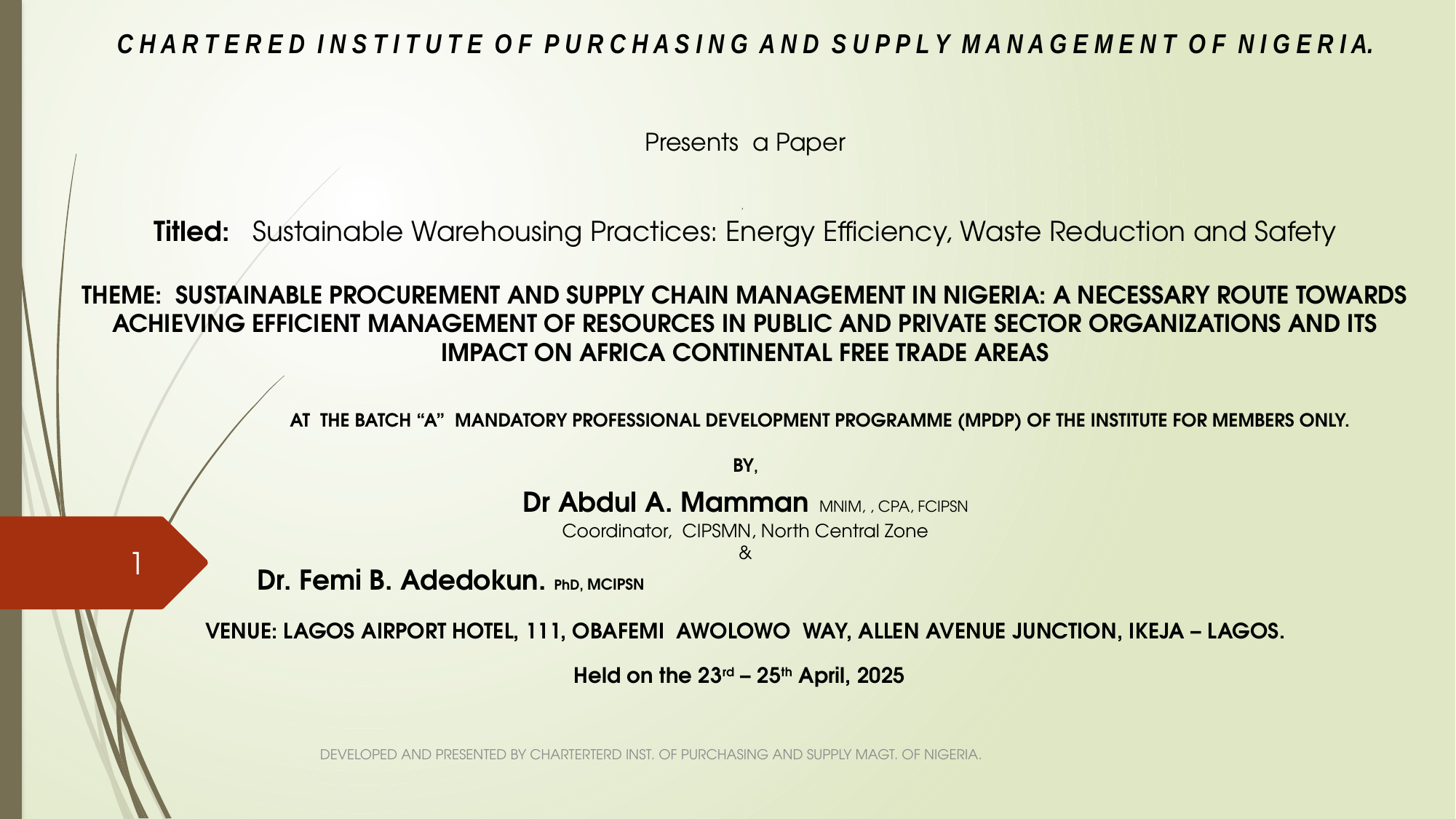

C H A R T E R E D  I N S T I T U T E  O F  P U R C H A S I N G  A N D  S U P P L Y  M A N A G E M E N T  O F  N I G E R I A.

Presents  a Paper

,
Titled:   Sustainable Warehousing Practices: Energy Efficiency, Waste Reduction and Safety

THEME:  SUSTAINABLE PROCUREMENT AND SUPPLY CHAIN MANAGEMENT IN NIGERIA: A NECESSARY ROUTE TOWARDS ACHIEVING EFFICIENT MANAGEMENT OF RESOURCES IN PUBLIC AND PRIVATE SECTOR ORGANIZATIONS AND ITS IMPACT ON AFRICA CONTINENTAL FREE TRADE AREAS
                    AT  THE BATCH “A”  MANDATORY PROFESSIONAL DEVELOPMENT PROGRAMME (MPDP) OF THE INSTITUTE FOR MEMBERS ONLY.
BY,
Dr Abdul A. Mamman MNIM, , CPA, FCIPSN
Coordinator,  CIPSMN, North Central Zone
&
Dr. Femi B. Adedokun. PhD, MCIPSN

VENUE: LAGOS AIRPORT HOTEL, 111, OBAFEMI  AWOLOWO  WAY, ALLEN AVENUE JUNCTION, IKEJA – LAGOS.
Held on the 23rd – 25th April, 2025
# .

1
DEVELOPED AND PRESENTED BY CHARTERTERD INST. OF PURCHASING AND SUPPLY MAGT. OF NIGERIA.